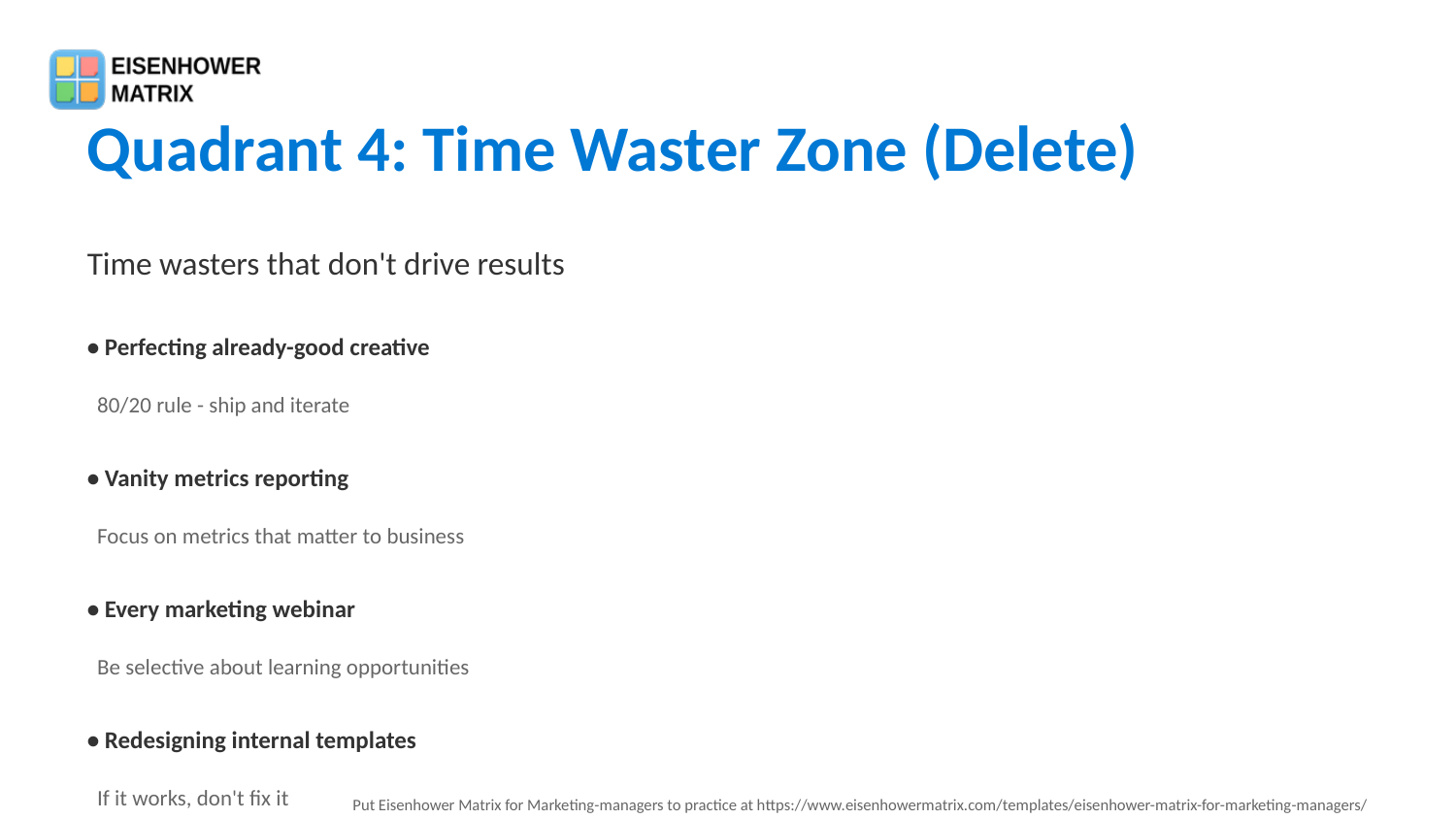

Quadrant 4: Time Waster Zone (Delete)
Time wasters that don't drive results
• Perfecting already-good creative
  80/20 rule - ship and iterate
• Vanity metrics reporting
  Focus on metrics that matter to business
• Every marketing webinar
  Be selective about learning opportunities
• Redesigning internal templates
  If it works, don't fix it